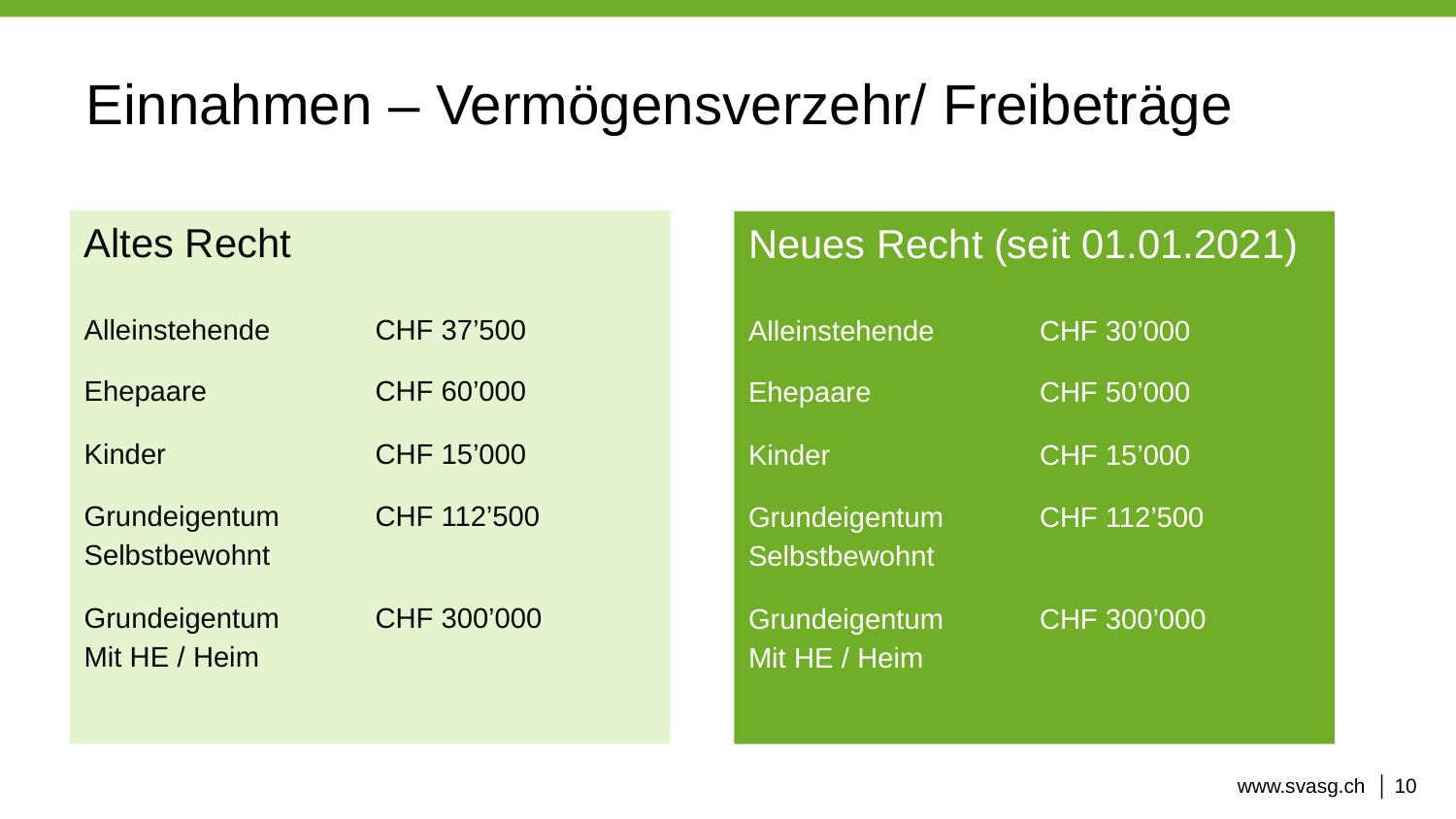

# Einnahmen – Vermögensverzehr/ Freibeträge
Altes Recht

Alleinstehende	CHF 37’500

Ehepaare		CHF 60’000

Kinder 		CHF 15’000

Grundeigentum 	CHF 112’500
Selbstbewohnt

Grundeigentum	CHF 300’000
Mit HE / Heim
Neues Recht (seit 01.01.2021)

Alleinstehende	CHF 30’000

Ehepaare		CHF 50’000

Kinder 		CHF 15’000

Grundeigentum 	CHF 112’500
Selbstbewohnt

Grundeigentum	CHF 300’000
Mit HE / Heim